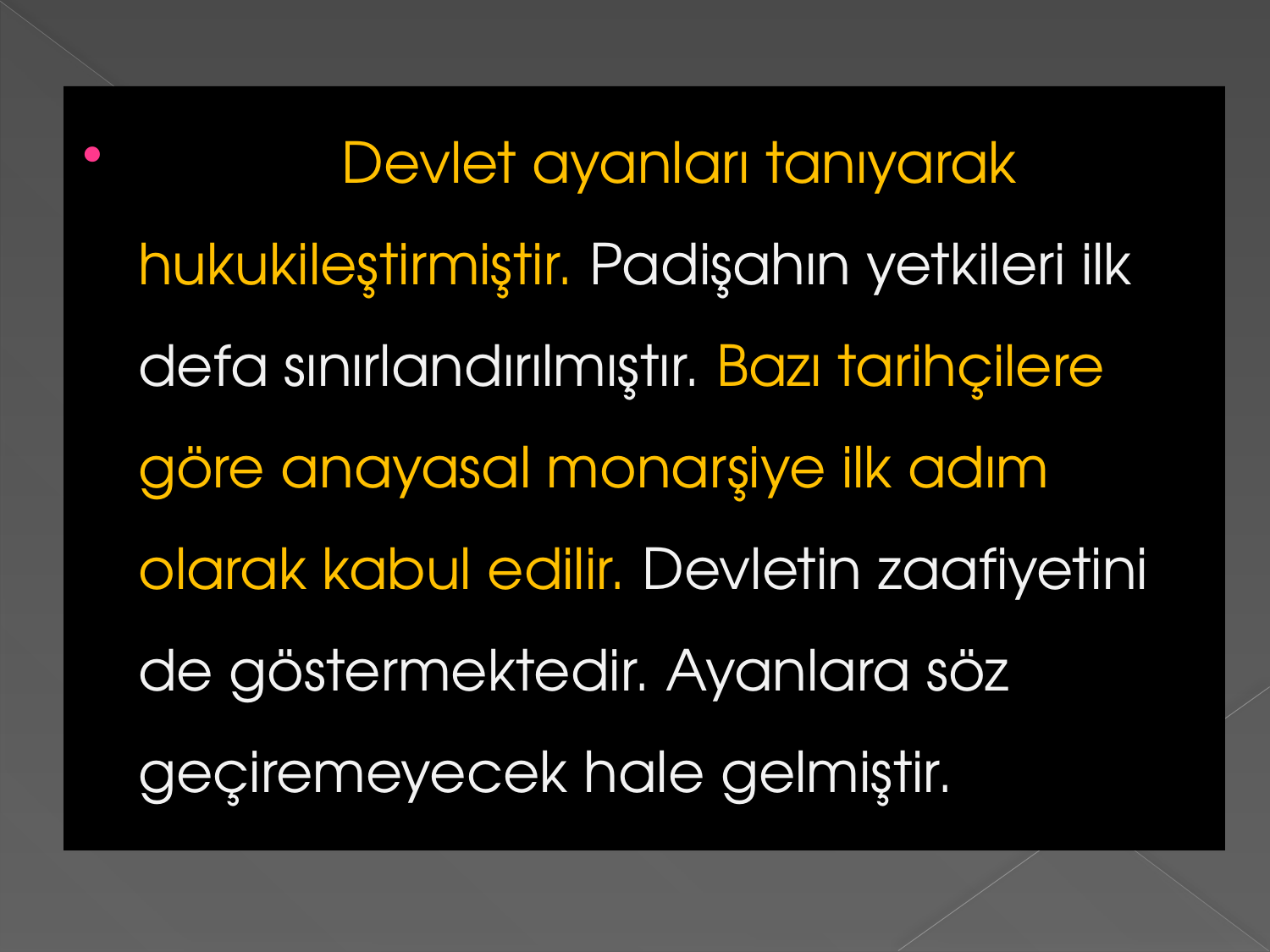

Devlet ayanları tanıyarak hukukileştirmiştir. Padişahın yetkileri ilk defa sınırlandırılmıştır. Bazı tarihçilere göre anayasal monarşiye ilk adım olarak kabul edilir. Devletin zaafiyetini de göstermektedir. Ayanlara söz geçiremeyecek hale gelmiştir.